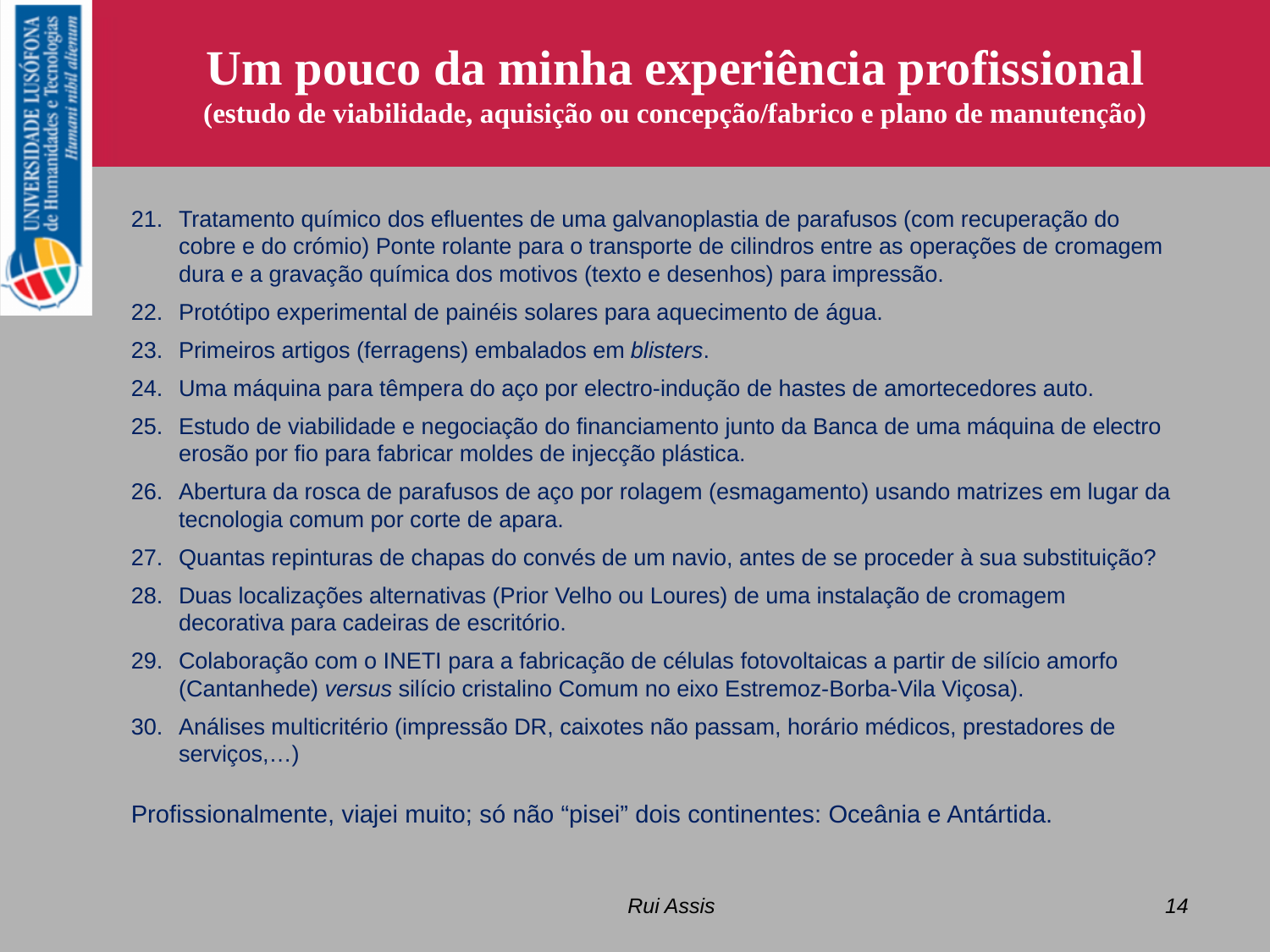

Um pouco da minha experiência profissional (estudo de viabilidade, aquisição ou concepção/fabrico e plano de manutenção)
Tratamento químico dos efluentes de uma galvanoplastia de parafusos (com recuperação do cobre e do crómio) Ponte rolante para o transporte de cilindros entre as operações de cromagem dura e a gravação química dos motivos (texto e desenhos) para impressão.
Protótipo experimental de painéis solares para aquecimento de água.
Primeiros artigos (ferragens) embalados em blisters.
Uma máquina para têmpera do aço por electro-indução de hastes de amortecedores auto.
Estudo de viabilidade e negociação do financiamento junto da Banca de uma máquina de electro erosão por fio para fabricar moldes de injecção plástica.
Abertura da rosca de parafusos de aço por rolagem (esmagamento) usando matrizes em lugar da tecnologia comum por corte de apara.
Quantas repinturas de chapas do convés de um navio, antes de se proceder à sua substituição?
Duas localizações alternativas (Prior Velho ou Loures) de uma instalação de cromagem decorativa para cadeiras de escritório.
Colaboração com o INETI para a fabricação de células fotovoltaicas a partir de silício amorfo (Cantanhede) versus silício cristalino Comum no eixo Estremoz-Borba-Vila Viçosa).
Análises multicritério (impressão DR, caixotes não passam, horário médicos, prestadores de serviços,…)

Profissionalmente, viajei muito; só não “pisei” dois continentes: Oceânia e Antártida.

Rui Assis
14